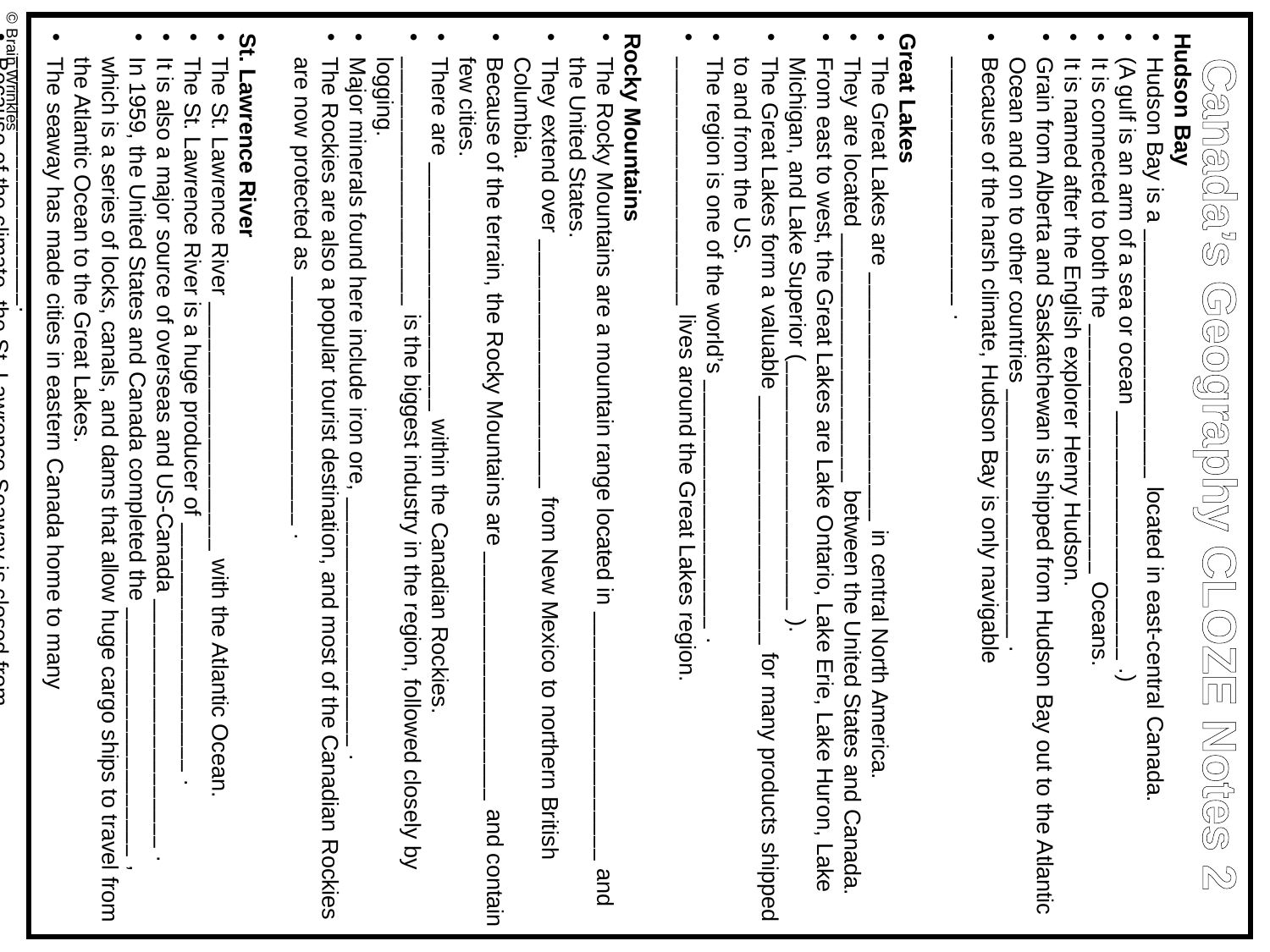

Hudson Bay
Hudson Bay is a ____________________ located in east-central Canada.
(A gulf is an arm of a sea or ocean ____________________ .)
It is connected to both the ____________________ Oceans.
It is named after the English explorer Henry Hudson.
Grain from Alberta and Saskatchewan is shipped from Hudson Bay out to the Atlantic Ocean and on to other countries ____________________ .
Because of the harsh climate, Hudson Bay is only navigable ____________________ .

Great Lakes
The Great Lakes are ____________________ in central North America.
They are located ____________________ between the United States and Canada.
From east to west, the Great Lakes are Lake Ontario, Lake Erie, Lake Huron, Lake Michigan, and Lake Superior (____________________ ).
The Great Lakes form a valuable ____________________ for many products shipped to and from the US.
The region is one of the world’s ____________________ .
____________________ lives around the Great Lakes region.

Rocky Mountains
The Rocky Mountains are a mountain range located in ____________________ and the United States.
They extend over ____________________ from New Mexico to northern British Columbia.
Because of the terrain, the Rocky Mountains are ____________________ and contain few cities.
There are ____________________ within the Canadian Rockies.
____________________ is the biggest industry in the region, followed closely by logging.
Major minerals found here include iron ore, ____________________ .
The Rockies are also a popular tourist destination, and most of the Canadian Rockies are now protected as ____________________ .

St. Lawrence River
The St. Lawrence River ____________________ with the Atlantic Ocean.
The St. Lawrence River is a huge producer of ____________________ .
It is also a major source of overseas and US-Canada ____________________ .
In 1959, the United States and Canada completed the ____________________ , which is a series of locks, canals, and dams that allow huge cargo ships to travel from the Atlantic Ocean to the Great Lakes.
The seaway has made cities in eastern Canada home to many ____________________.
Because of the climate, the St. Lawrence Seaway is closed from ____________________ .

© Brain Wrinkles
Canada’s Geography CLOZE Notes 2